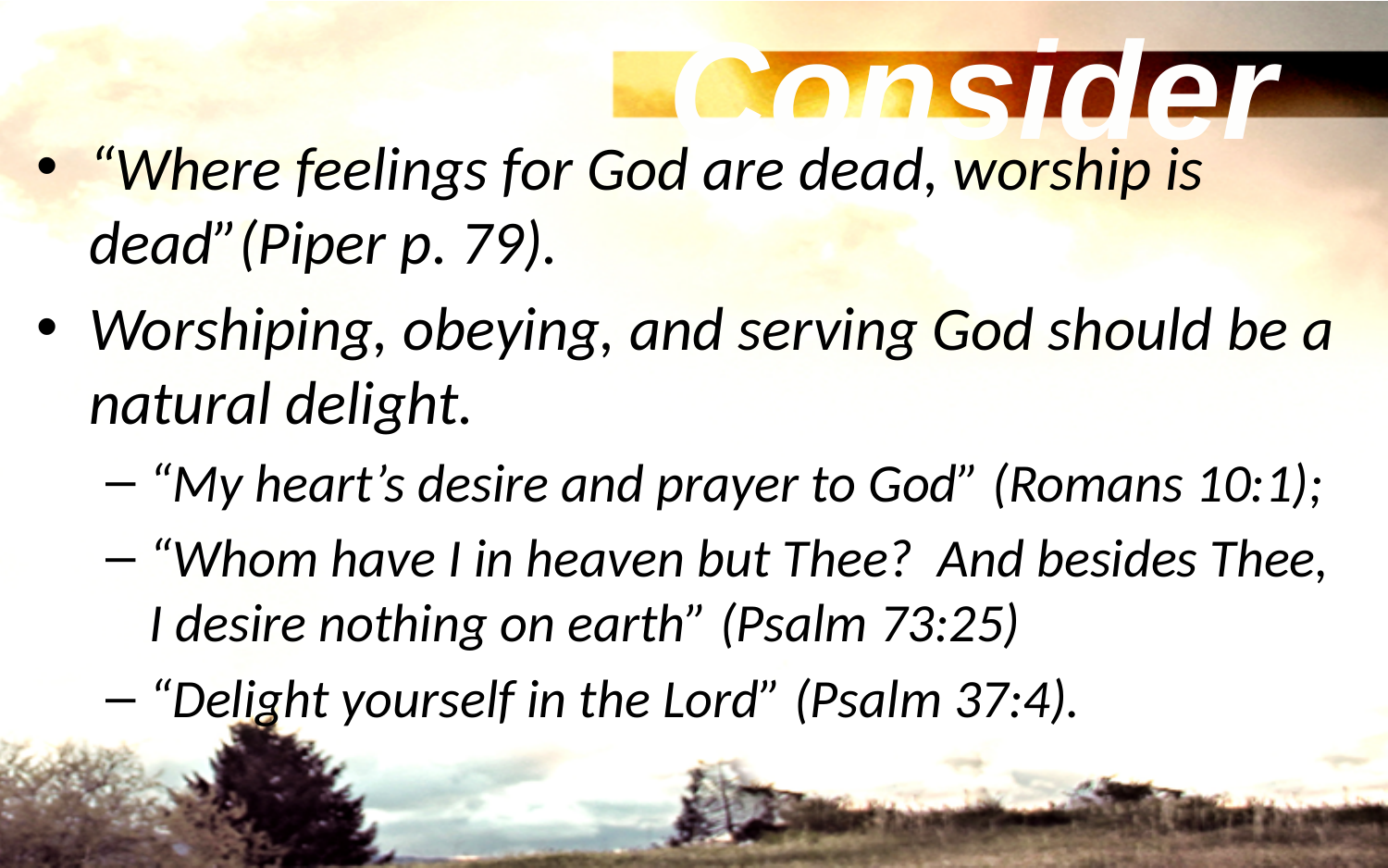

Consider
“Where feelings for God are dead, worship is dead”(Piper p. 79).
Worshiping, obeying, and serving God should be a natural delight.
“My heart’s desire and prayer to God” (Romans 10:1);
“Whom have I in heaven but Thee?  And besides Thee, I desire nothing on earth” (Psalm 73:25)
“Delight yourself in the Lord” (Psalm 37:4).